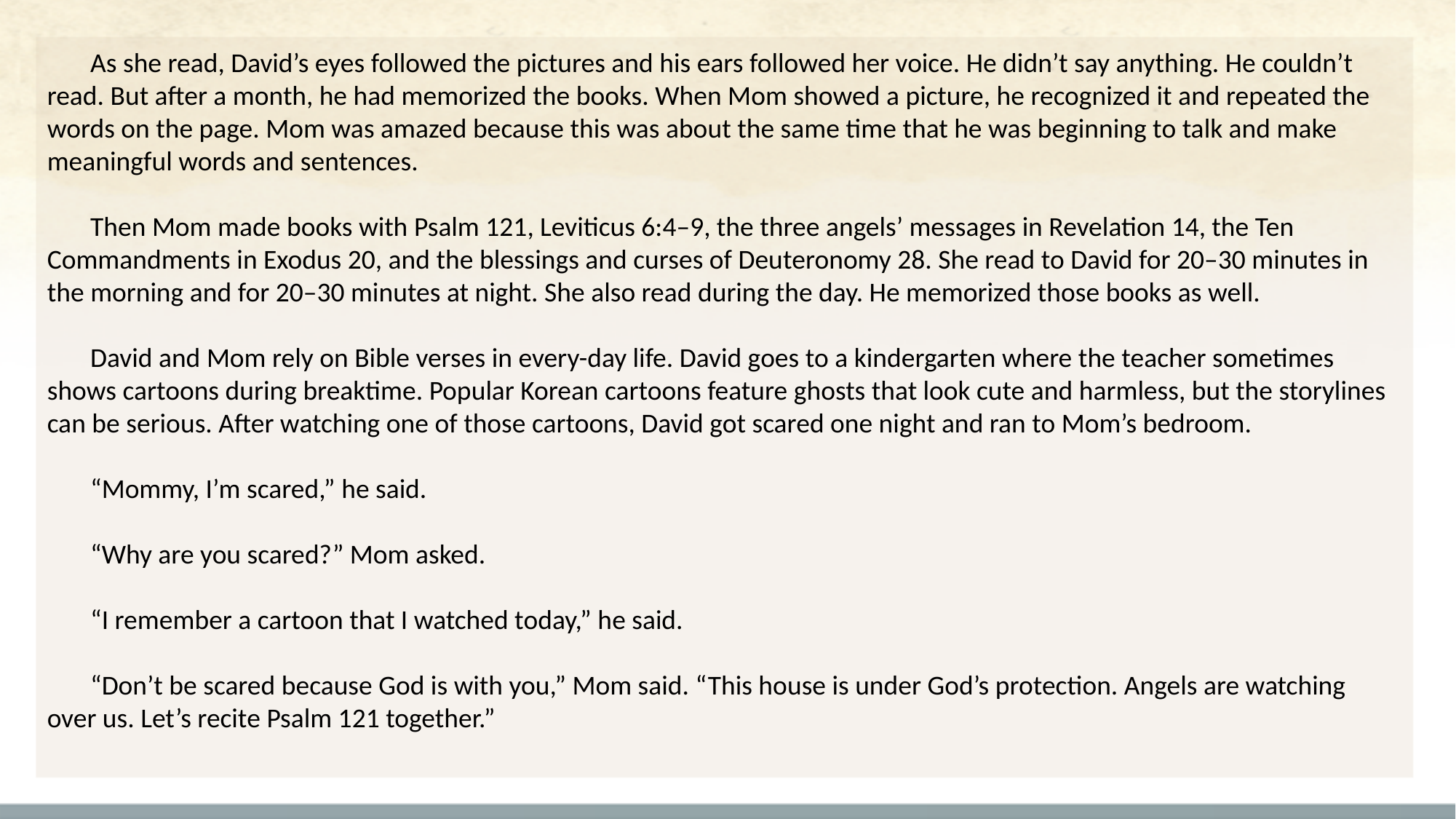

As she read, David’s eyes followed the pictures and his ears followed her voice. He didn’t say anything. He couldn’t read. But after a month, he had memorized the books. When Mom showed a picture, he recognized it and repeated the words on the page. Mom was amazed because this was about the same time that he was beginning to talk and make meaningful words and sentences.

Then Mom made books with Psalm 121, Leviticus 6:4–9, the three angels’ messages in Revelation 14, the Ten Commandments in Exodus 20, and the blessings and curses of Deuteronomy 28. She read to David for 20–30 minutes in the morning and for 20–30 minutes at night. She also read during the day. He memorized those books as well.

David and Mom rely on Bible verses in every-day life. David goes to a kindergarten where the teacher sometimes shows cartoons during breaktime. Popular Korean cartoons feature ghosts that look cute and harmless, but the storylines can be serious. After watching one of those cartoons, David got scared one night and ran to Mom’s bedroom.

“Mommy, I’m scared,” he said.

“Why are you scared?” Mom asked.

“I remember a cartoon that I watched today,” he said.

“Don’t be scared because God is with you,” Mom said. “This house is under God’s protection. Angels are watching over us. Let’s recite Psalm 121 together.”